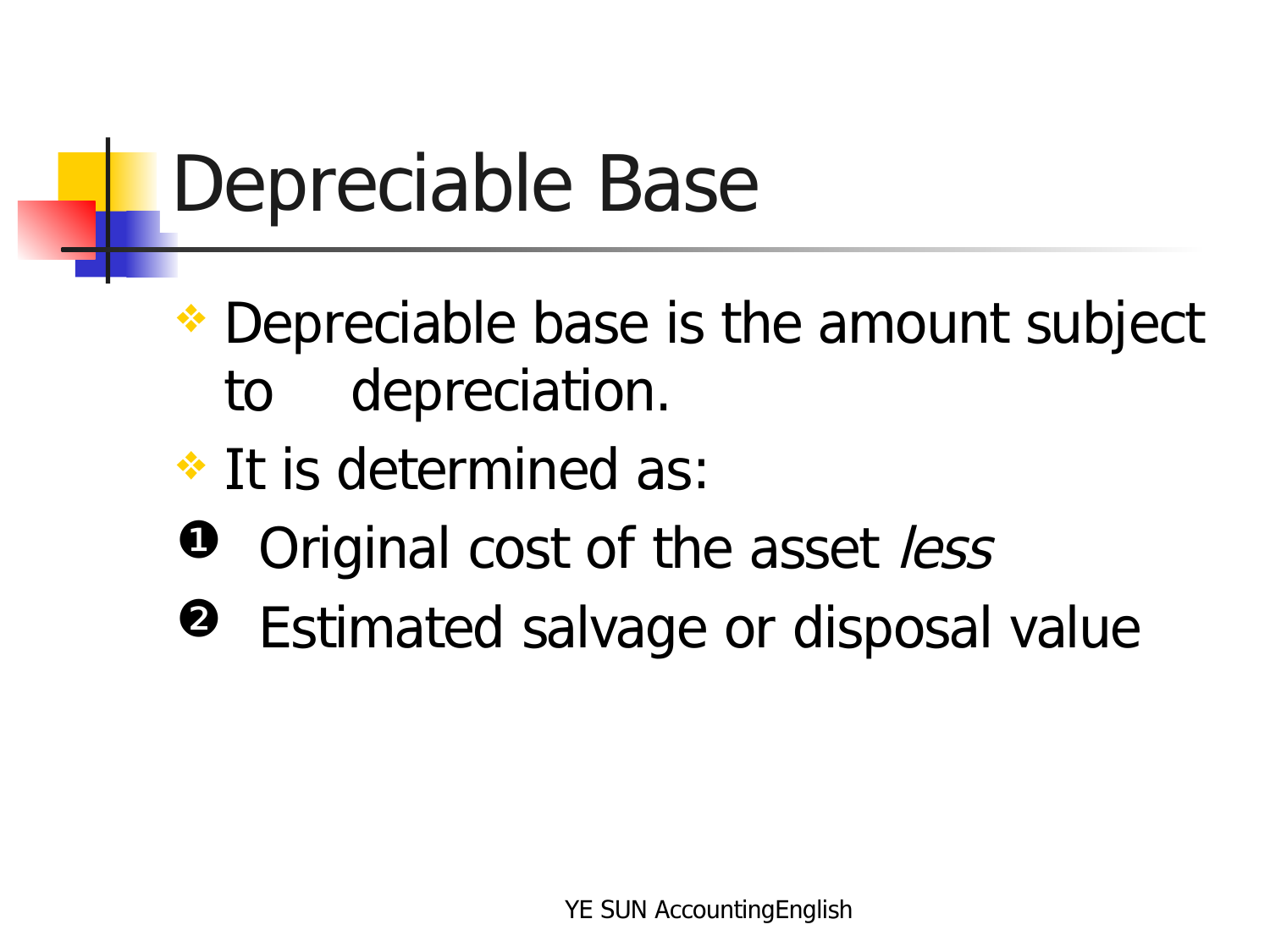

# Depreciable Base
Depreciable base is the amount subject to	depreciation.
It is determined as:
  Original cost of the asset less
  Estimated salvage or disposal value
YE SUN AccountingEnglish
20